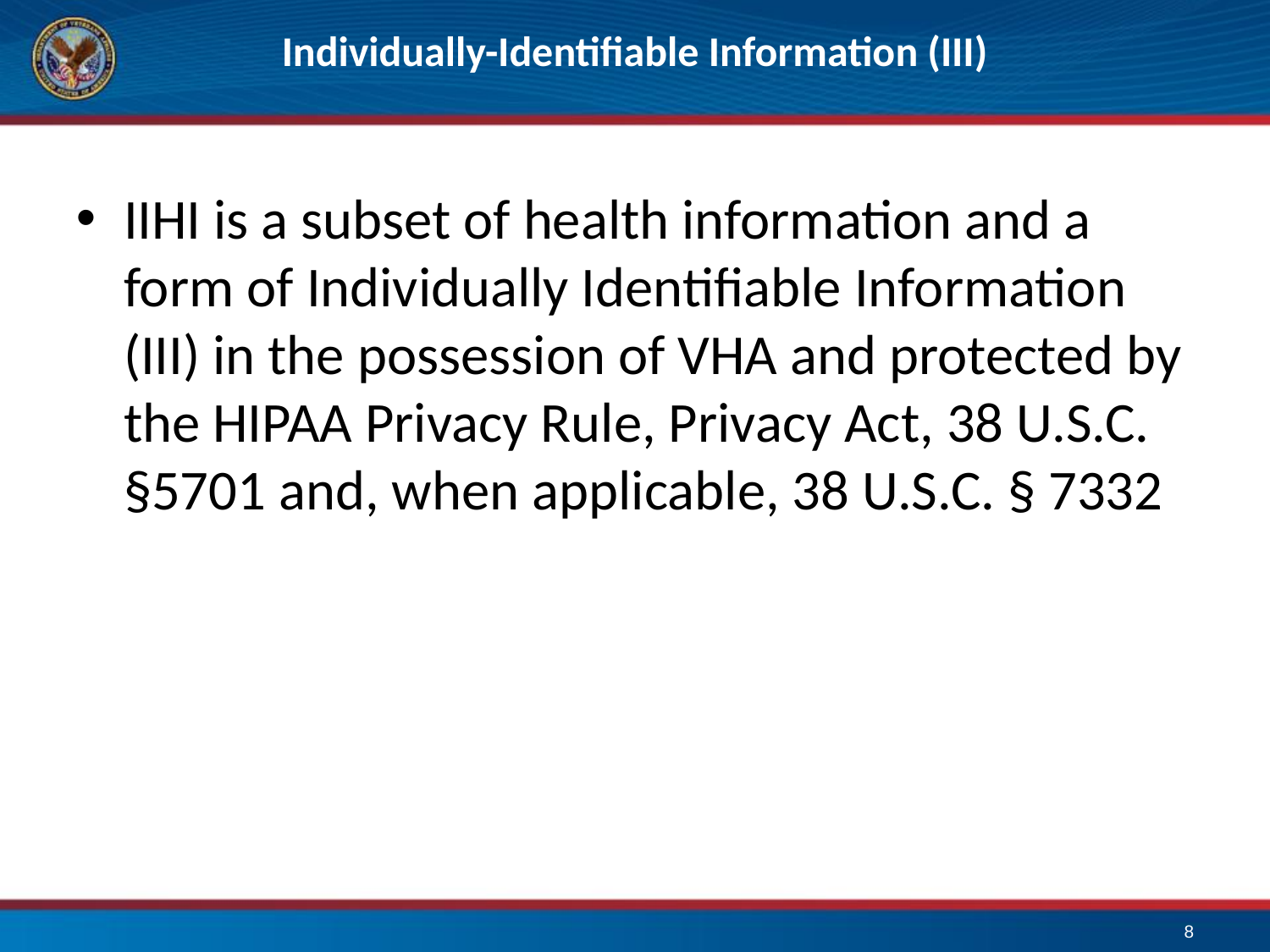

# Individually-Identifiable Information (III)
IIHI is a subset of health information and a form of Individually Identifiable Information (III) in the possession of VHA and protected by the HIPAA Privacy Rule, Privacy Act, 38 U.S.C. §5701 and, when applicable, 38 U.S.C. § 7332

8